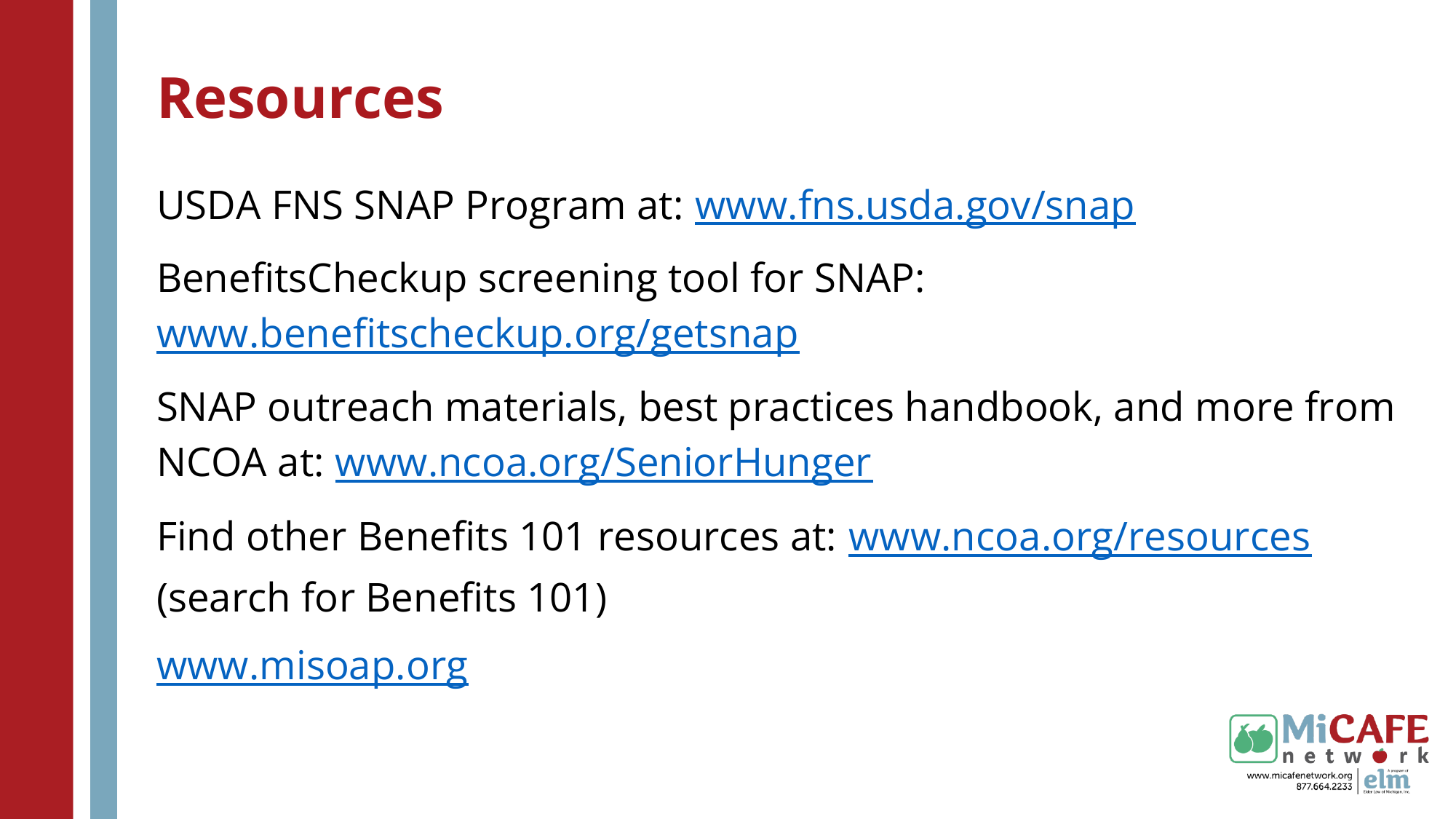

# Resources
USDA FNS SNAP Program at: www.fns.usda.gov/snap
BenefitsCheckup screening tool for SNAP: www.benefitscheckup.org/getsnap
SNAP outreach materials, best practices handbook, and more from NCOA at: www.ncoa.org/SeniorHunger
Find other Benefits 101 resources at: www.ncoa.org/resources (search for Benefits 101)
www.misoap.org